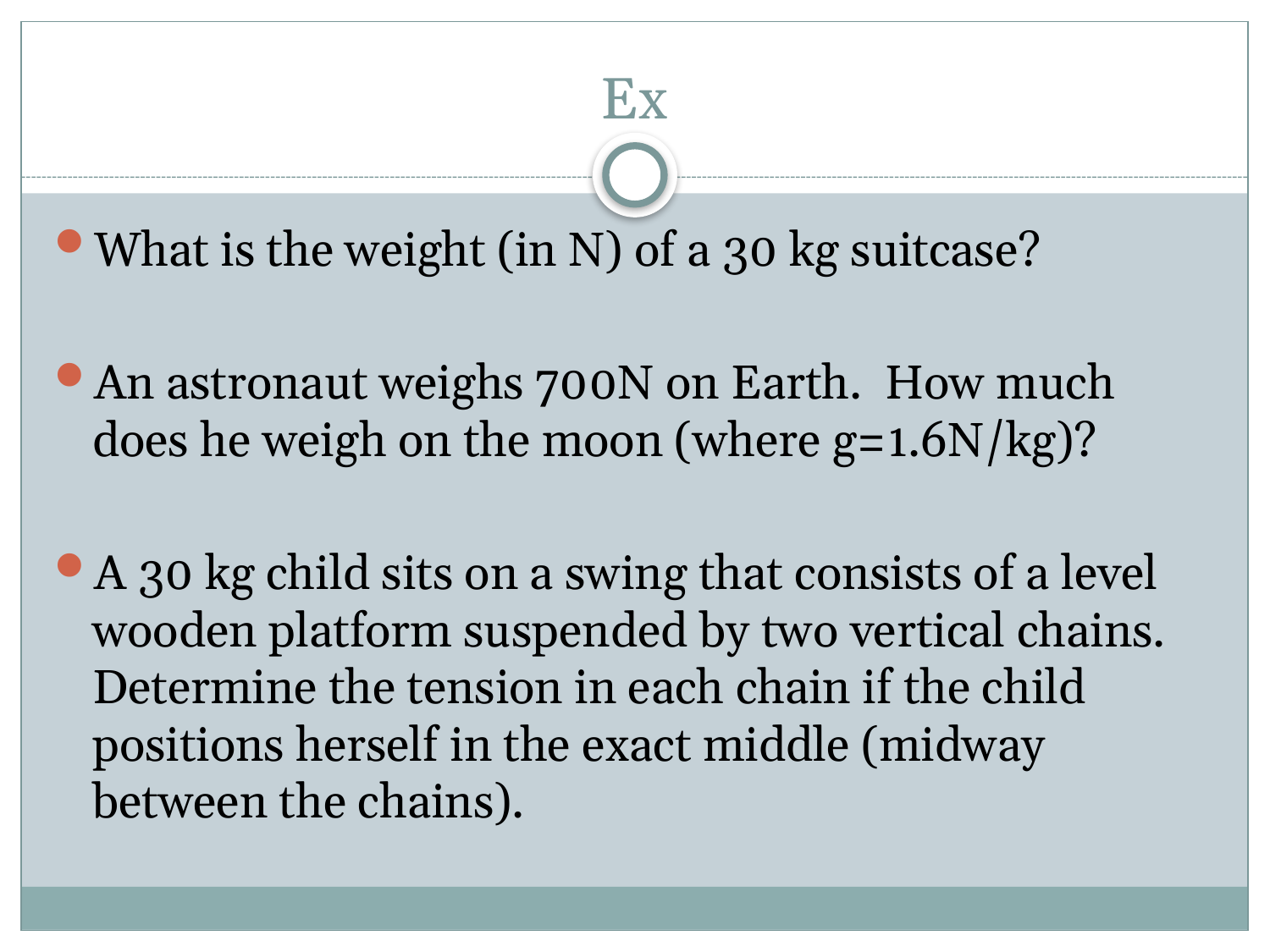

# Ex
What is the weight (in N) of a 30 kg suitcase?

An astronaut weighs 700N on Earth.  How much does he weigh on the moon (where g=1.6N/kg)?

A 30 kg child sits on a swing that consists of a level wooden platform suspended by two vertical chains.  Determine the tension in each chain if the child positions herself in the exact middle (midway between the chains).